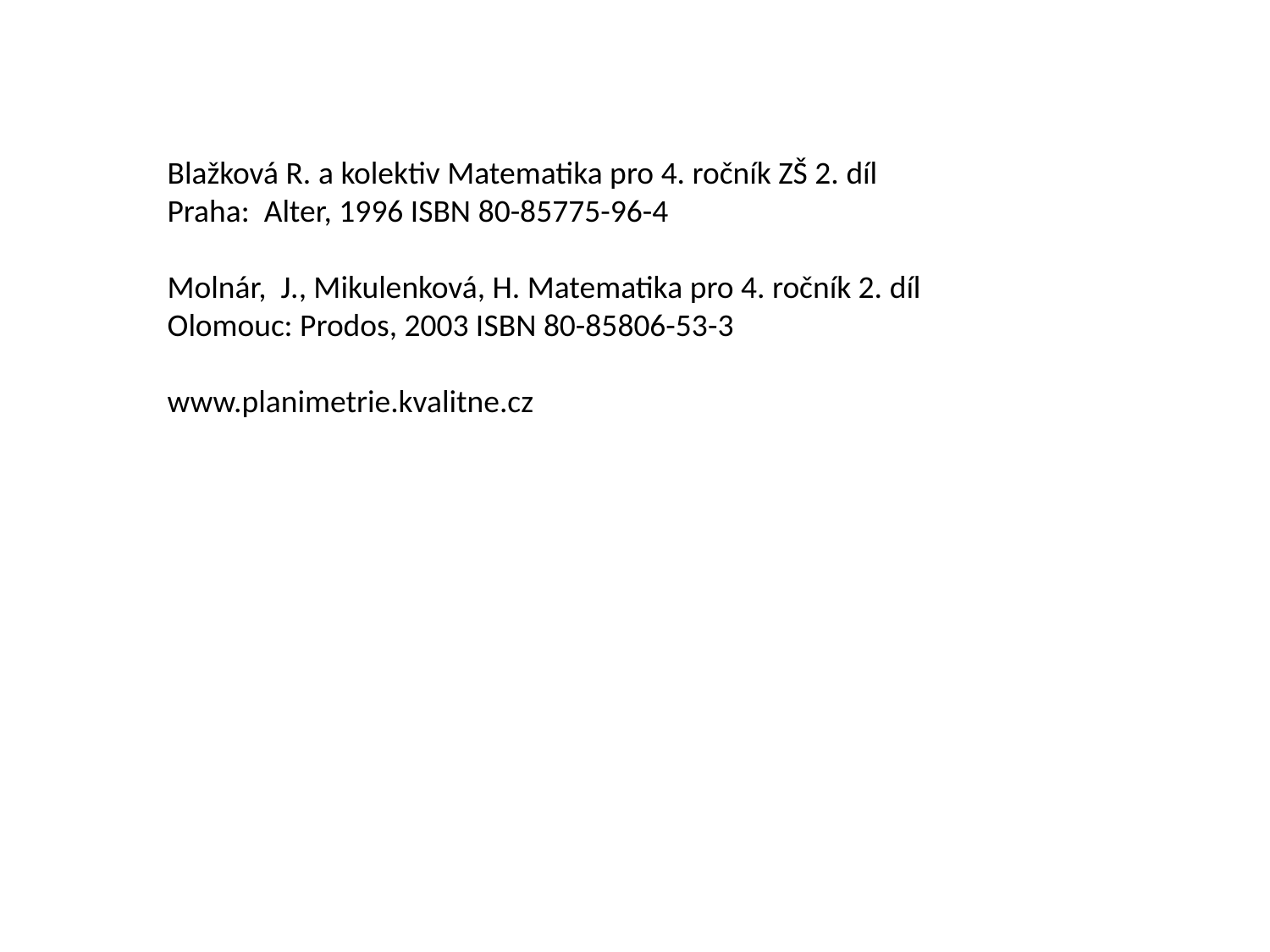

Blažková R. a kolektiv Matematika pro 4. ročník ZŠ 2. díl
Praha:  Alter, 1996 ISBN 80-85775-96-4

Molnár,  J., Mikulenková, H. Matematika pro 4. ročník 2. díl
Olomouc: Prodos, 2003 ISBN 80-85806-53-3

www.planimetrie.kvalitne.cz